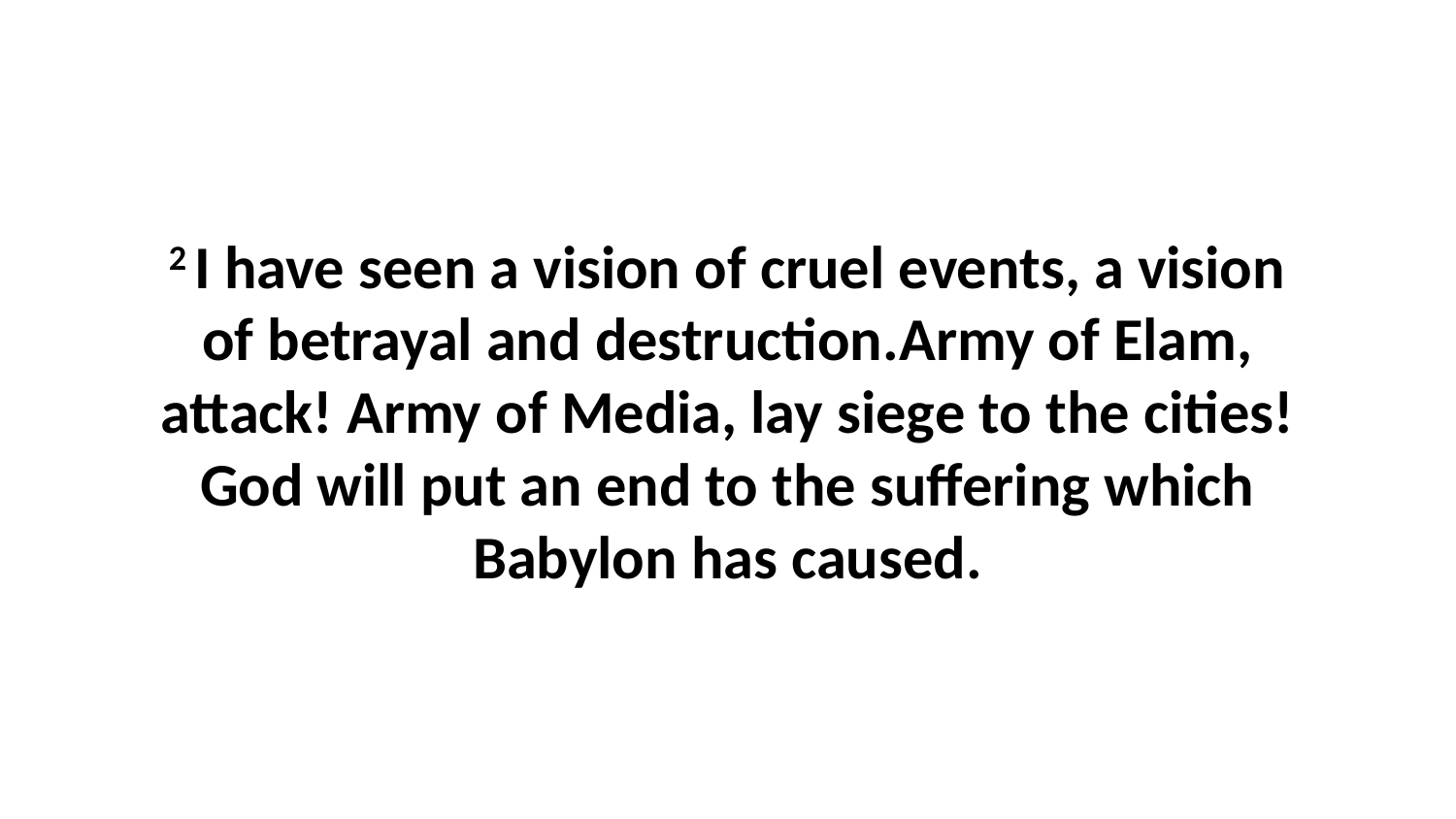

2 I have seen a vision of cruel events, a vision of betrayal and destruction.Army of Elam, attack! Army of Media, lay siege to the cities! God will put an end to the suffering which Babylon has caused.